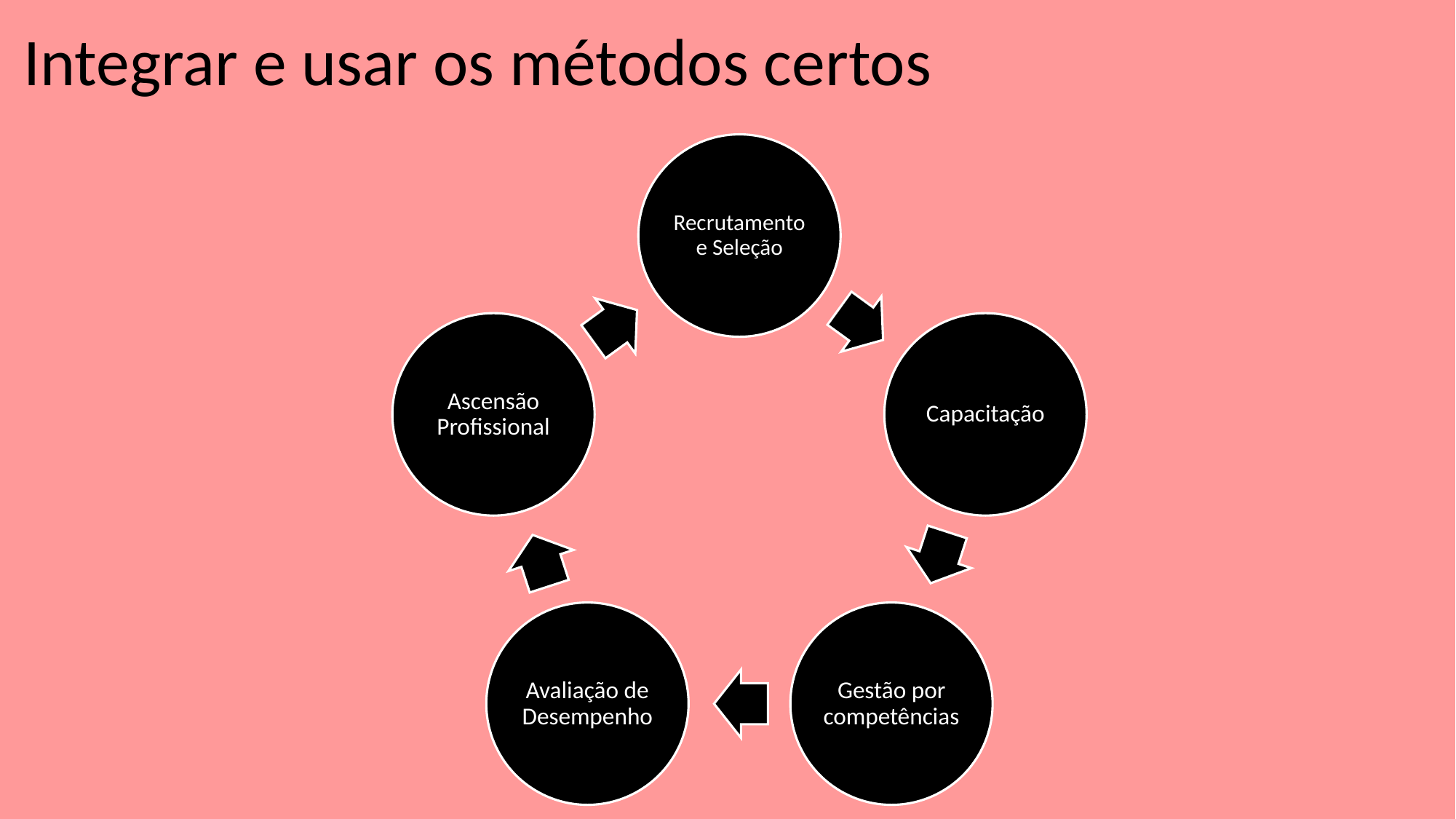

# Integrar e usar os métodos certos

Recrutamento e Seleção

Ascensão Profissional
Capacitação

Avaliação de Desempenho
Gestão por competências